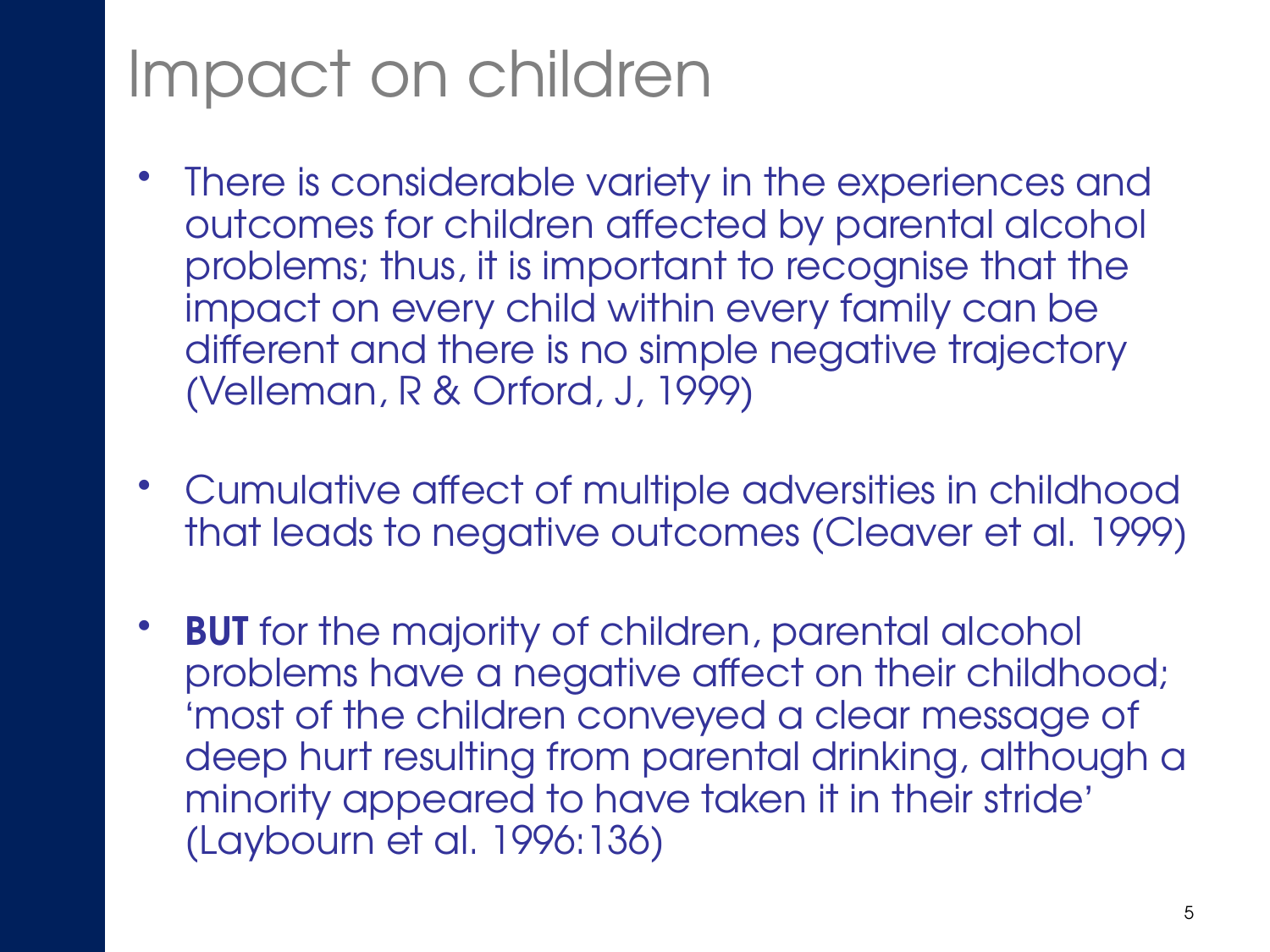

# Impact on children
There is considerable variety in the experiences and outcomes for children affected by parental alcohol problems; thus, it is important to recognise that the impact on every child within every family can be different and there is no simple negative trajectory (Velleman, R & Orford, J, 1999)

Cumulative affect of multiple adversities in childhood that leads to negative outcomes (Cleaver et al. 1999)

BUT for the majority of children, parental alcohol problems have a negative affect on their childhood; ‘most of the children conveyed a clear message of deep hurt resulting from parental drinking, although a minority appeared to have taken it in their stride’ (Laybourn et al. 1996:136)

5